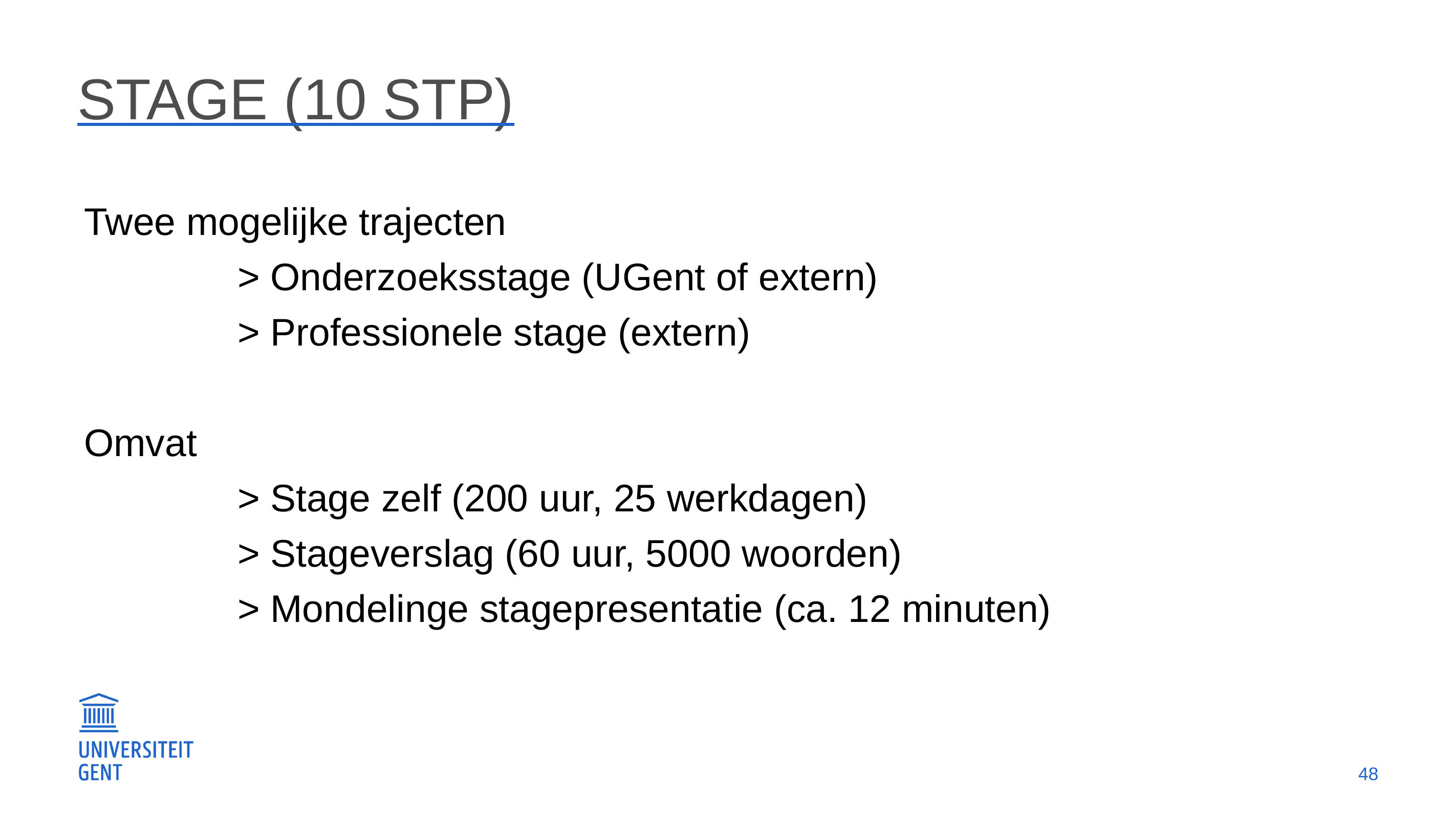

# STAGE (10 stp)
Twee mogelijke trajecten
		> Onderzoeksstage (UGent of extern)
		> Professionele stage (extern)

Omvat
		> Stage zelf (200 uur, 25 werkdagen)
		> Stageverslag (60 uur, 5000 woorden)
		> Mondelinge stagepresentatie (ca. 12 minuten)
48